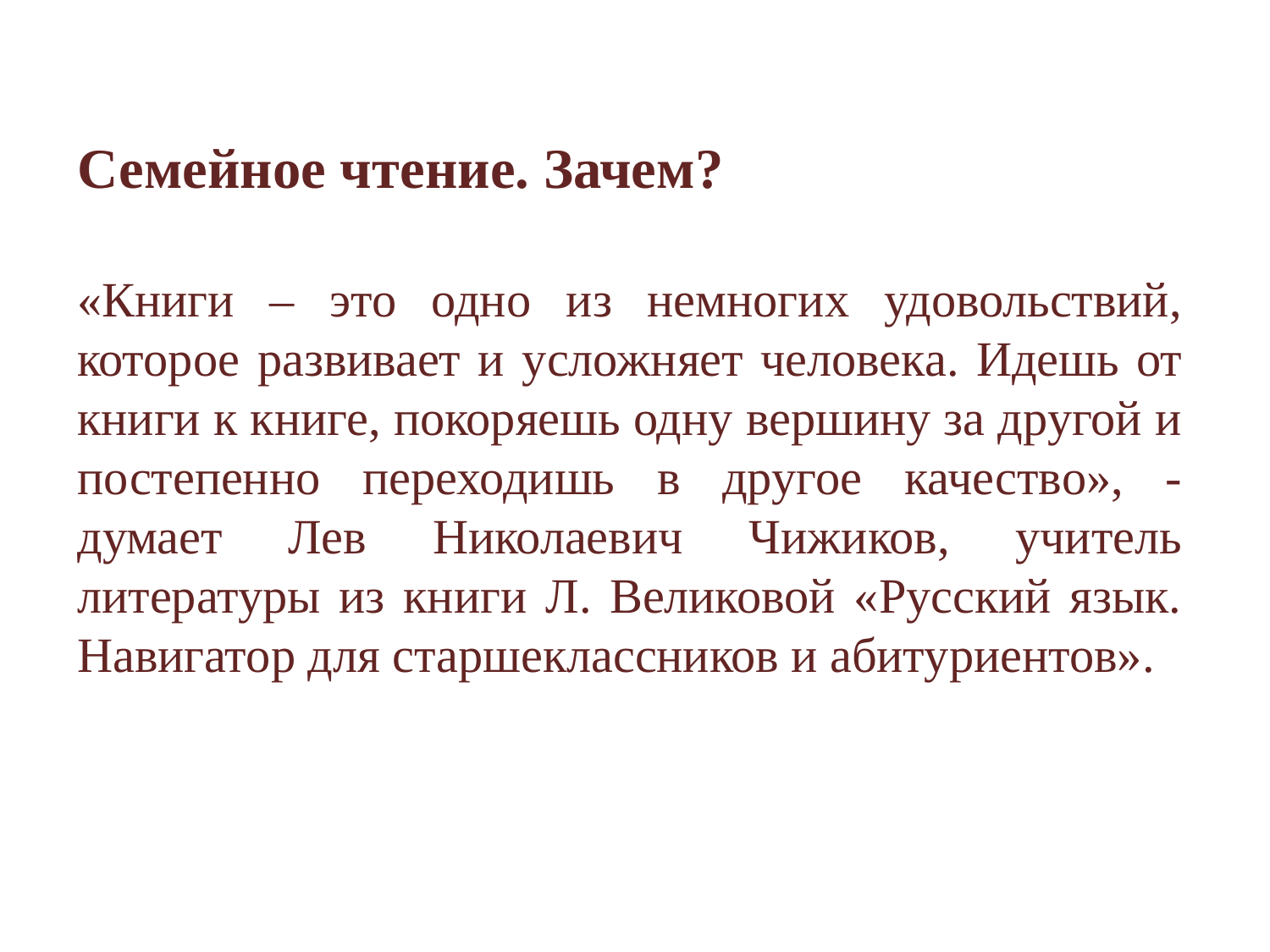

Семейное чтение. Зачем?

«Книги – это одно из немногих удовольствий, которое развивает и усложняет человека. Идешь от книги к книге, покоряешь одну вершину за другой и постепенно переходишь в другое качество», - думает Лев Николаевич Чижиков, учитель литературы из книги Л. Великовой «Русский язык. Навигатор для старшеклассников и абитуриентов».